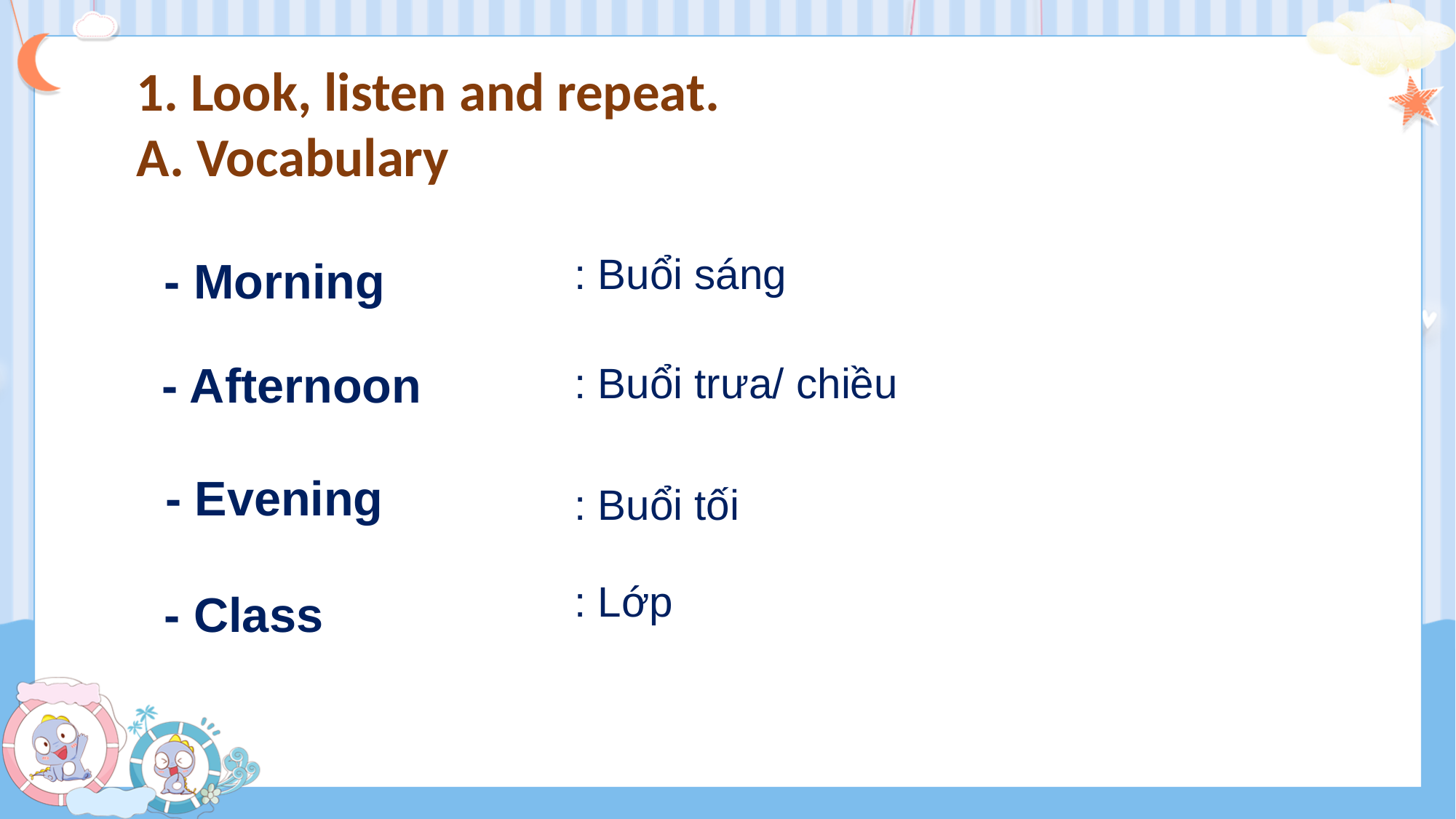

1. Look, listen and repeat.
A. Vocabulary
- Morning
: Buổi sáng
- Afternoon
: Buổi trưa/ chiều
- Evening
: Buổi tối
: Lớp
- Class